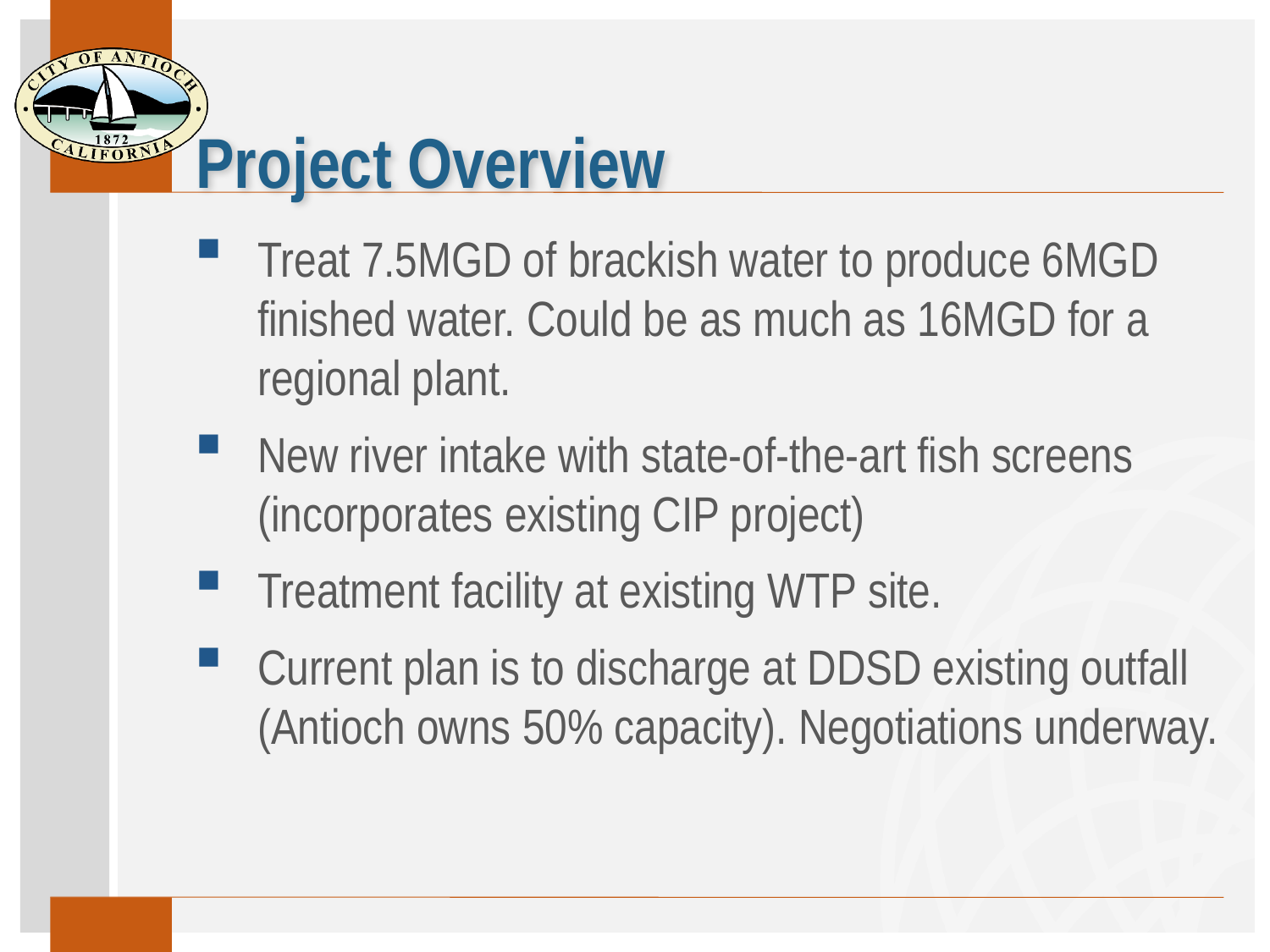

# Project Overview
Treat 7.5MGD of brackish water to produce 6MGD finished water. Could be as much as 16MGD for a regional plant.
New river intake with state-of-the-art fish screens (incorporates existing CIP project)
Treatment facility at existing WTP site.
Current plan is to discharge at DDSD existing outfall (Antioch owns 50% capacity). Negotiations underway.